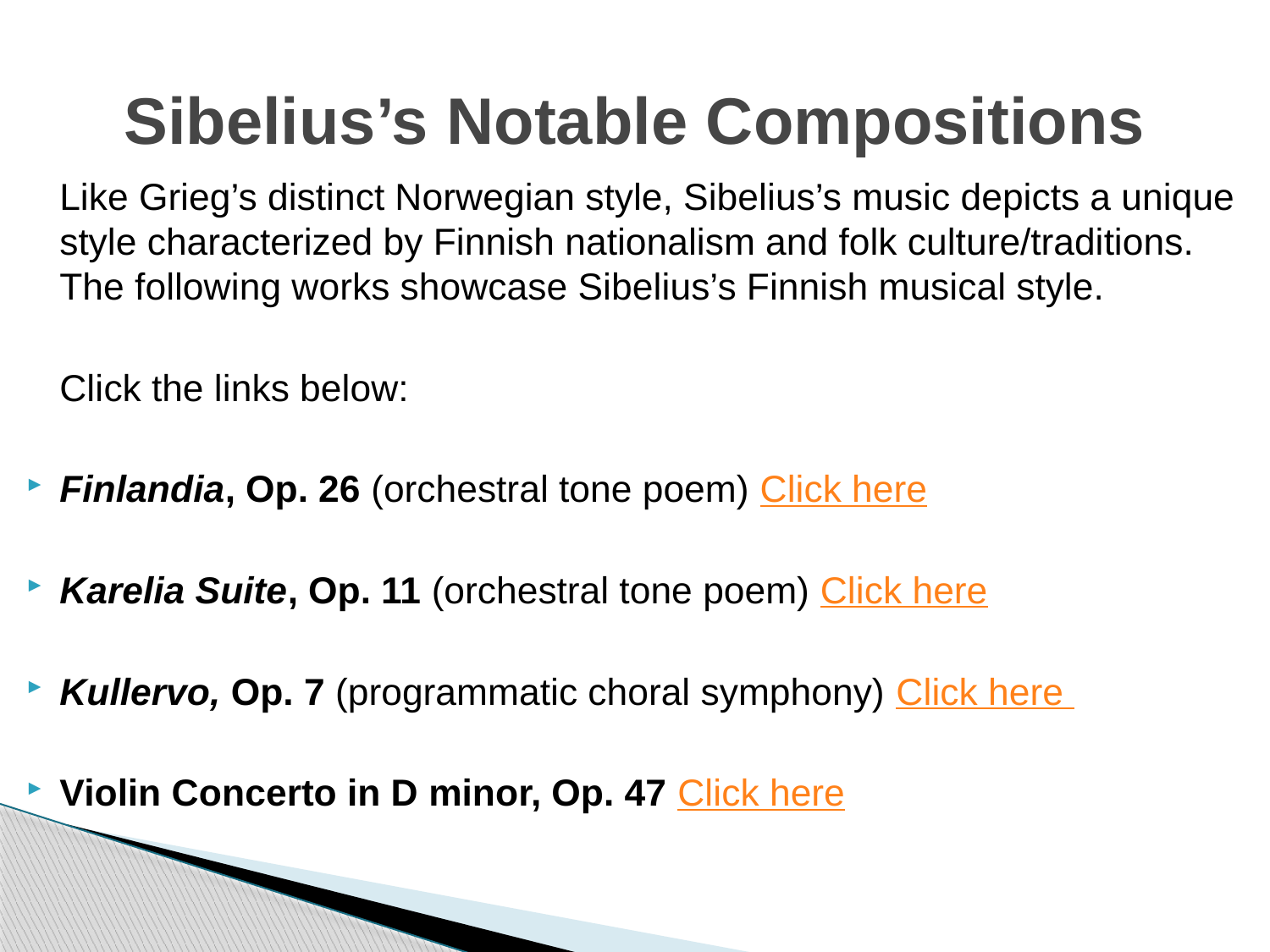

# Sibelius’s Notable Compositions
	Like Grieg’s distinct Norwegian style, Sibelius’s music depicts a unique style characterized by Finnish nationalism and folk culture/traditions. The following works showcase Sibelius’s Finnish musical style.

	Click the links below:

Finlandia, Op. 26 (orchestral tone poem) Click here

Karelia Suite, Op. 11 (orchestral tone poem) Click here

Kullervo, Op. 7 (programmatic choral symphony) Click here

Violin Concerto in D minor, Op. 47 Click here